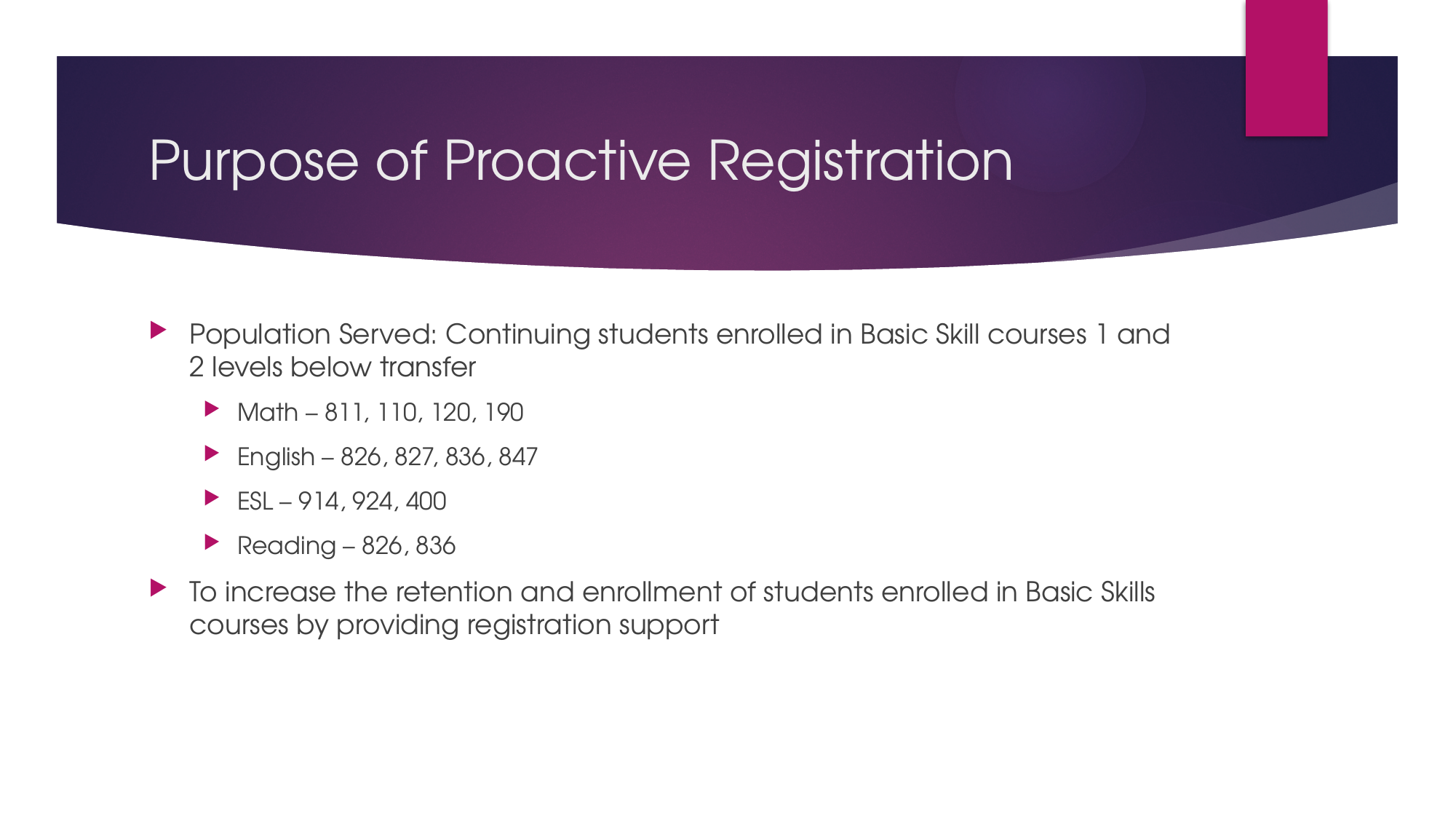

# Purpose of Proactive Registration
Population Served: Continuing students enrolled in Basic Skill courses 1 and 2 levels below transfer
Math – 811, 110, 120, 190
English – 826, 827, 836, 847
ESL – 914, 924, 400
Reading – 826, 836
To increase the retention and enrollment of students enrolled in Basic Skills courses by providing registration support